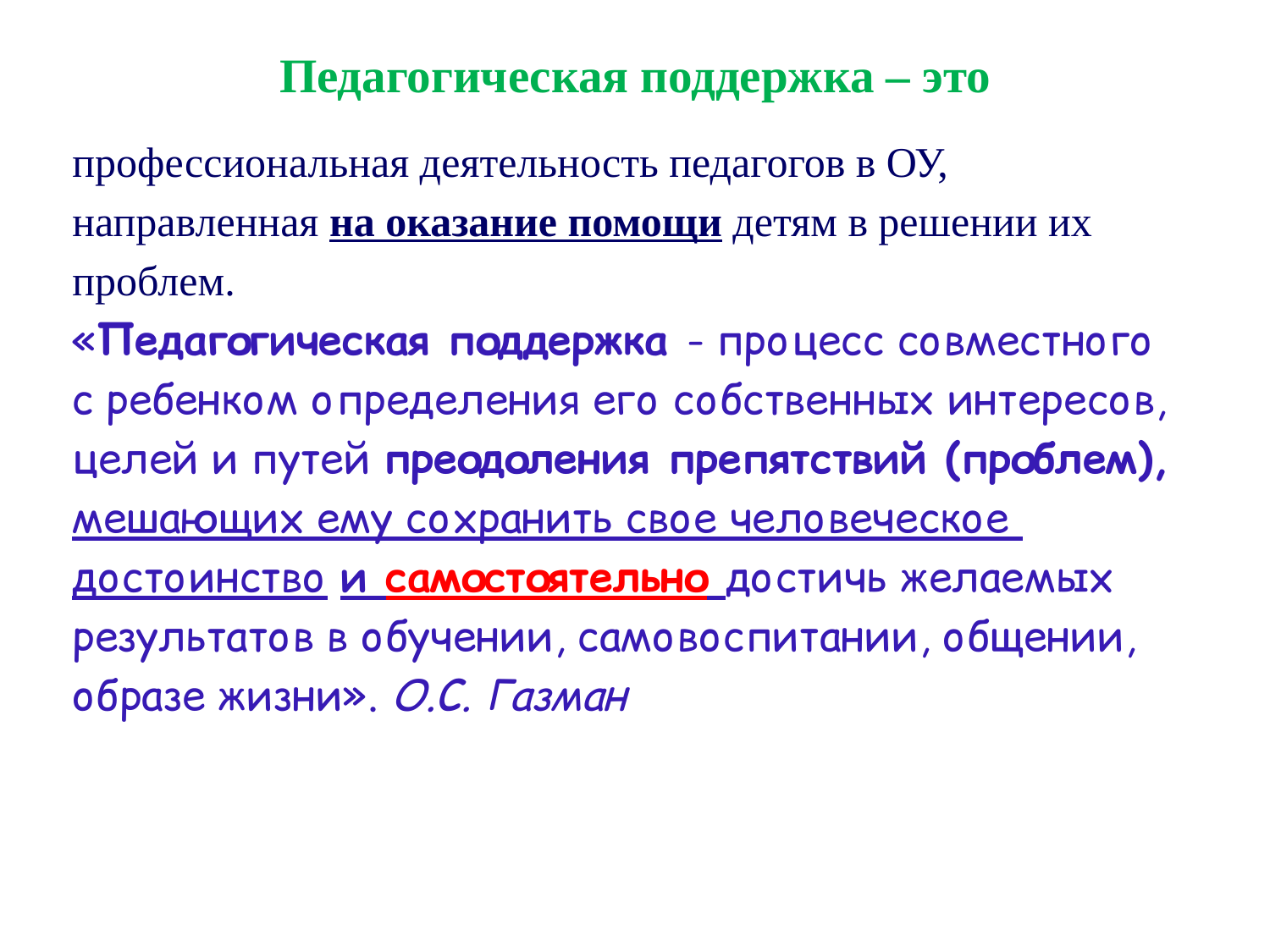

# Педагогическая поддержка – это
профессиональная деятельность педагогов в ОУ,
направленная на оказание помощи детям в решении их
проблем.
«Педагогическая поддержка - процесс совместного
с ребенком определения его собственных интересов,
целей и путей преодоления препятствий (проблем),
мешающих ему сохранить свое человеческое
достоинство и самостоятельно достичь желаемых
результатов в обучении, самовоспитании, общении,
образе жизни». О.С. Газман